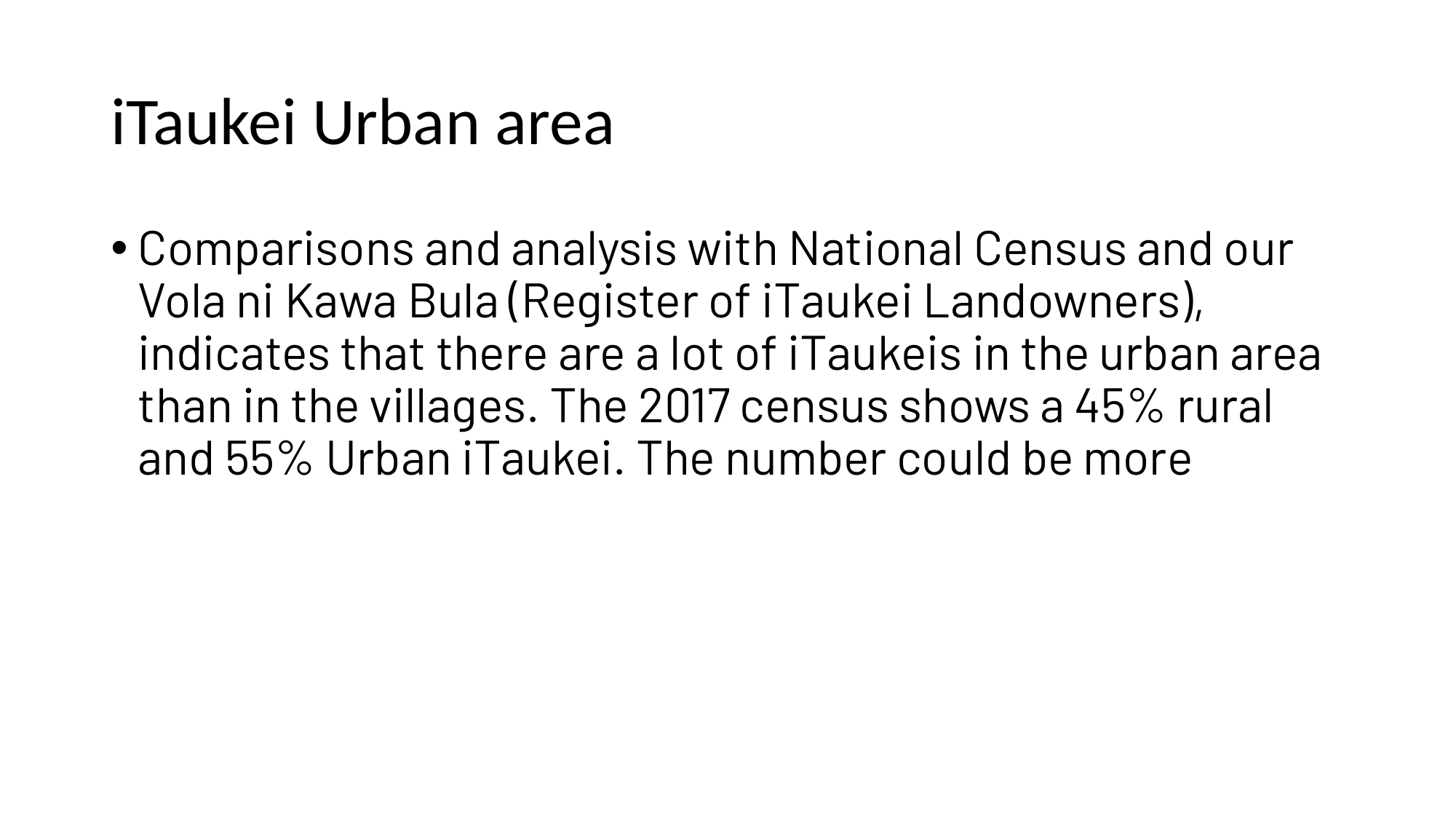

# iTaukei Urban area
Comparisons and analysis with National Census and our Vola ni Kawa Bula (Register of iTaukei Landowners), indicates that there are a lot of iTaukeis in the urban area than in the villages. The 2017 census shows a 45% rural and 55% Urban iTaukei. The number could be more